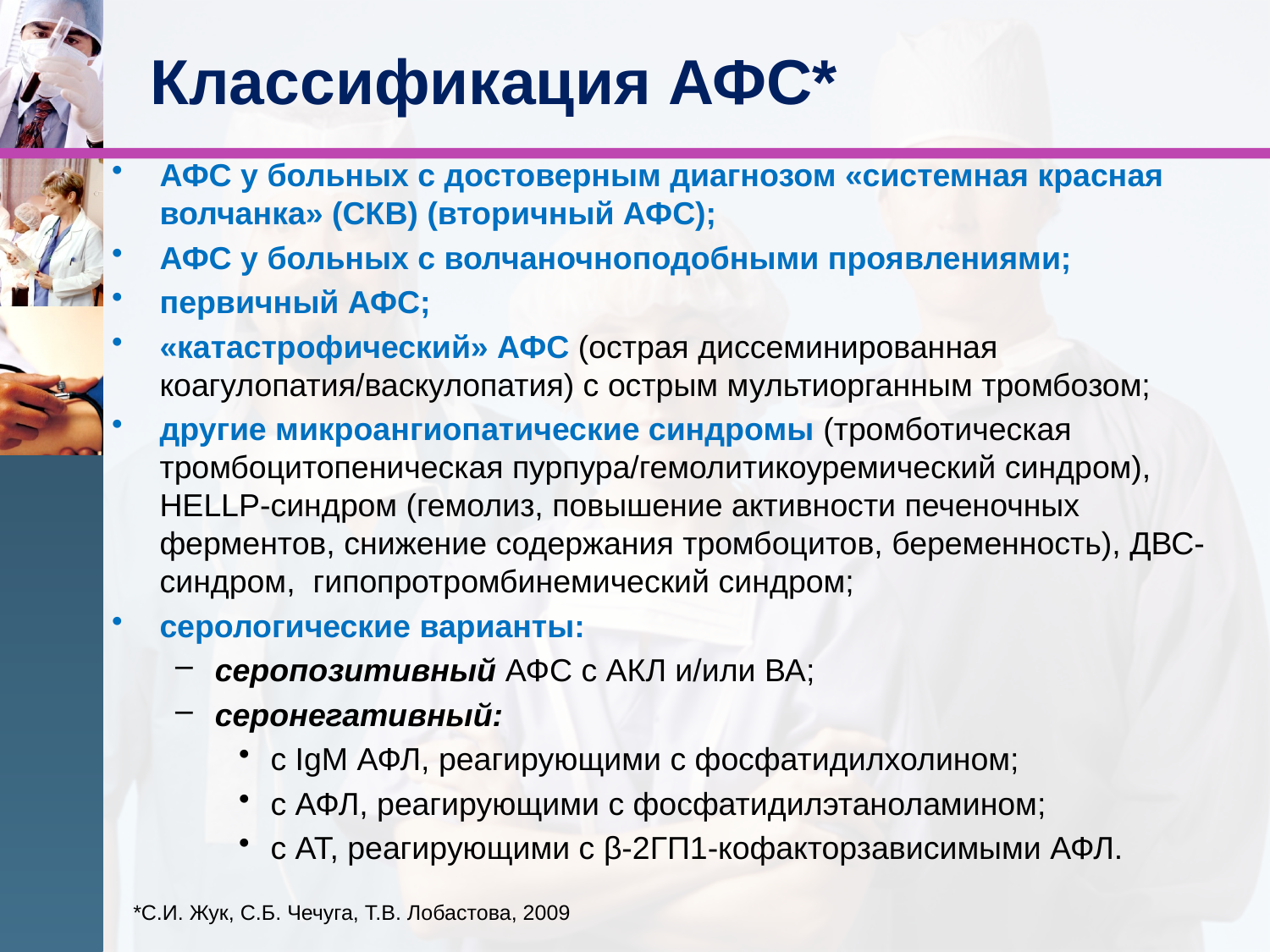

# Классификация АФС*
АФС у больных с достоверным диагнозом «системная красная волчанка» (СКВ) (вторичный АФС);
АФС у больных с волчаночноподобными проявлениями;
первичный АФС;
«катастрофический» АФС (острая диссеминированная коагулопатия/васкулопатия) с острым мультиорганным тромбозом;
другие микроангиопатические синдромы (тромботическая тромбоцитопеническая пурпура/гемолитикоуремический синдром), HELLP-синдром (гемолиз, повышение активности печеночных ферментов, снижение содержания тромбоцитов, беременность), ДВС-синдром,  гипопротромбинемический синдром;
серологические варианты:
серопозитивный АФС с АКЛ и/или ВА;
серонегативный:
с IgM АФЛ, реагирующими с фосфатидилхолином;
с АФЛ, реагирующими с фосфатидилэтаноламином;
с АТ, реагирующими с β-2ГП1-кофакторзависимыми АФЛ.
*С.И. Жук, С.Б. Чечуга, Т.В. Лобастова, 2009